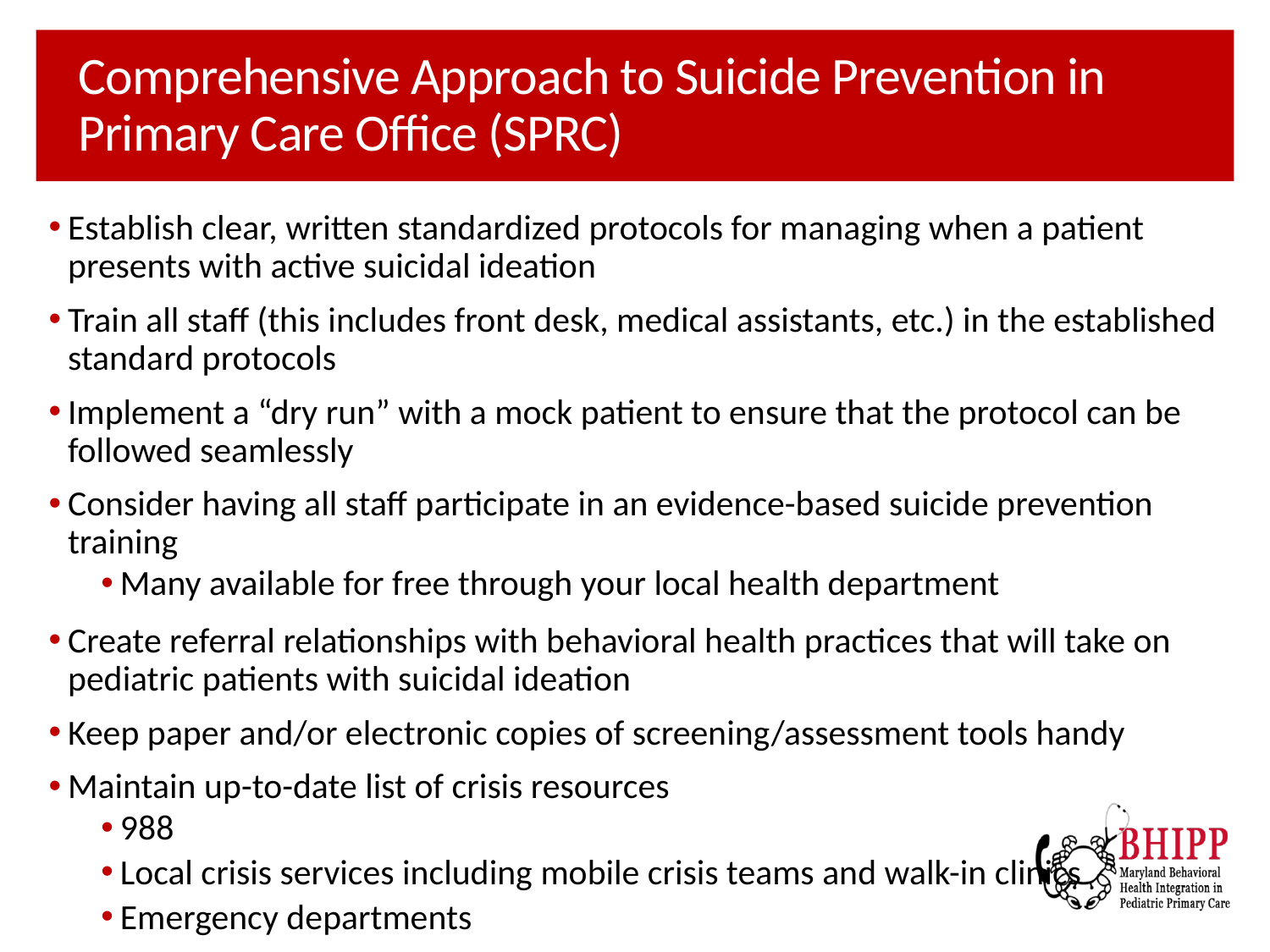

# Comprehensive Approach to Suicide Prevention in Primary Care Office (SPRC)
Establish clear, written standardized protocols for managing when a patient presents with active suicidal ideation
Train all staff (this includes front desk, medical assistants, etc.) in the established standard protocols
Implement a “dry run” with a mock patient to ensure that the protocol can be followed seamlessly
Consider having all staff participate in an evidence-based suicide prevention training
Many available for free through your local health department
Create referral relationships with behavioral health practices that will take on pediatric patients with suicidal ideation
Keep paper and/or electronic copies of screening/assessment tools handy
Maintain up-to-date list of crisis resources
988
Local crisis services including mobile crisis teams and walk-in clinics
Emergency departments